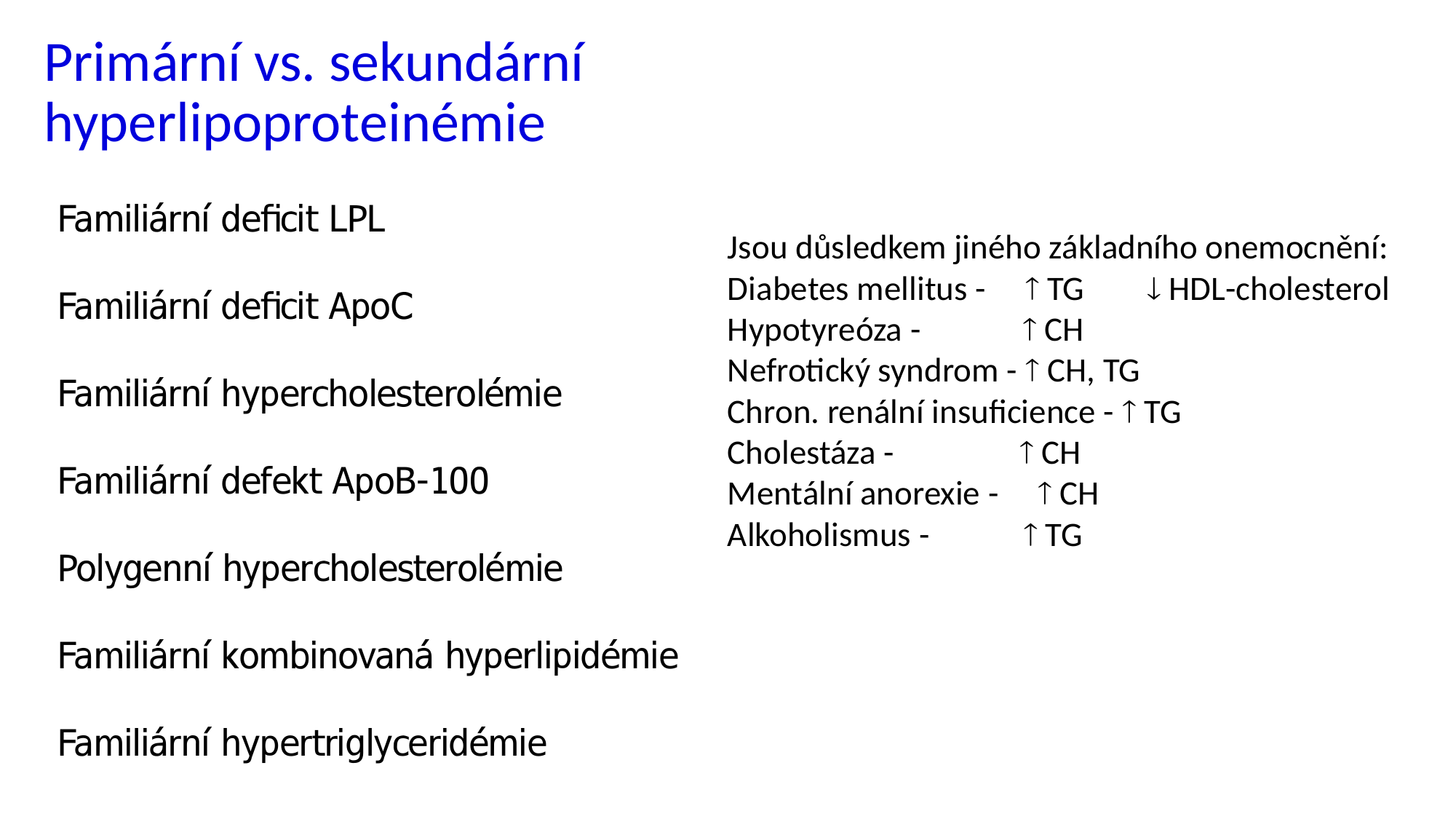

# Primární vs. sekundární hyperlipoproteinémie
Familiární deficit LPL

Familiární deficit ApoC

Familiární hypercholesterolémie

Familiární defekt ApoB-100

Polygenní hypercholesterolémie

Familiární kombinovaná hyperlipidémie

Familiární hypertriglyceridémie

Jsou důsledkem jiného základního onemocnění:
Diabetes mellitus -     ↑ TG        ↓ HDL-cholesterol
Hypotyreóza -             ↑ CH
Nefrotický syndrom - ↑ CH, TG
Chron. renální insuficience - ↑ TG
Cholestáza -                ↑ CH
Mentální anorexie -     ↑ CH
Alkoholismus -            ↑ TG